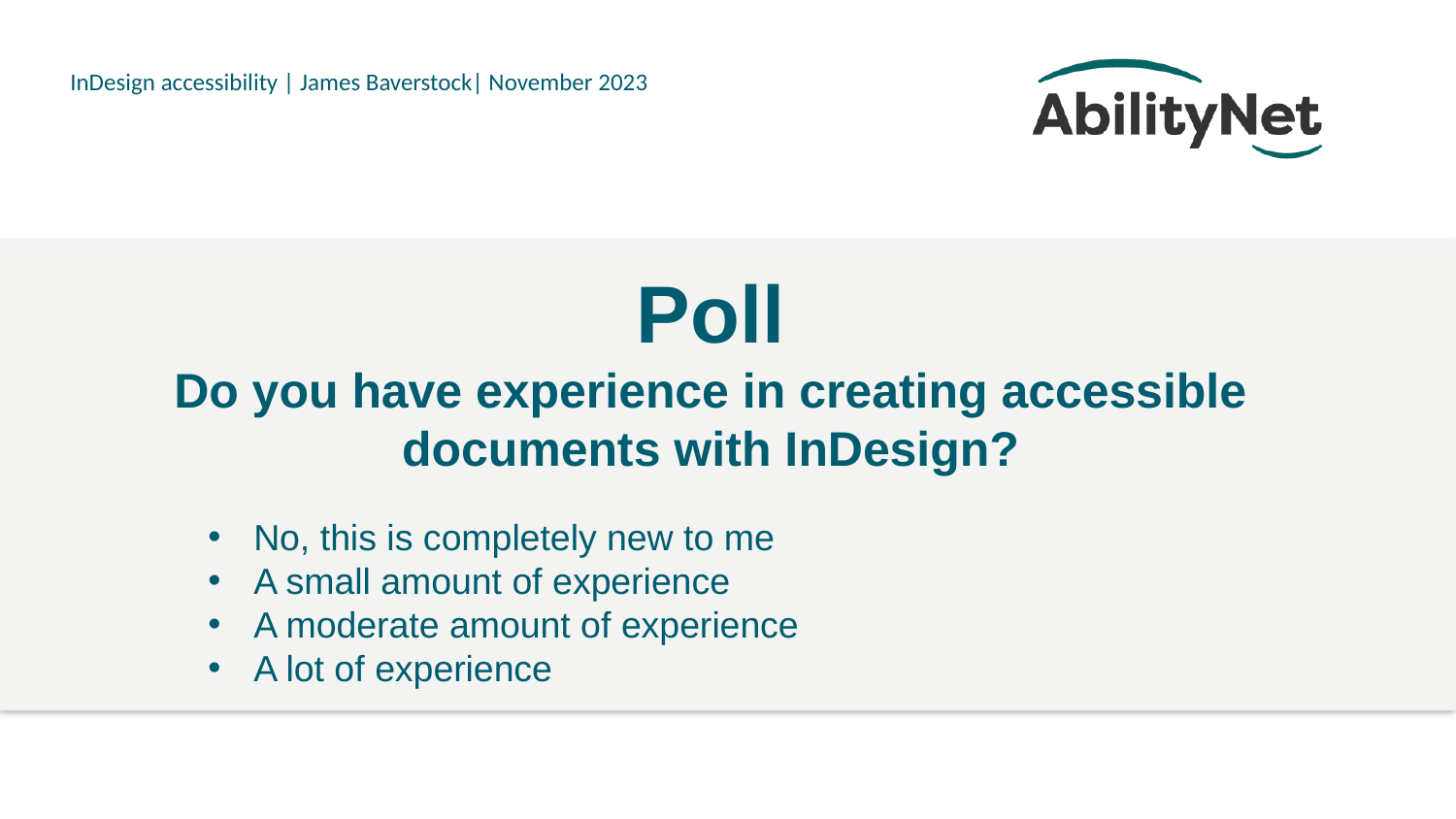

# Poll Do you have experience in creating accessible documents with InDesign?
No, this is completely new to me
A small amount of experience
A moderate amount of experience
A lot of experience